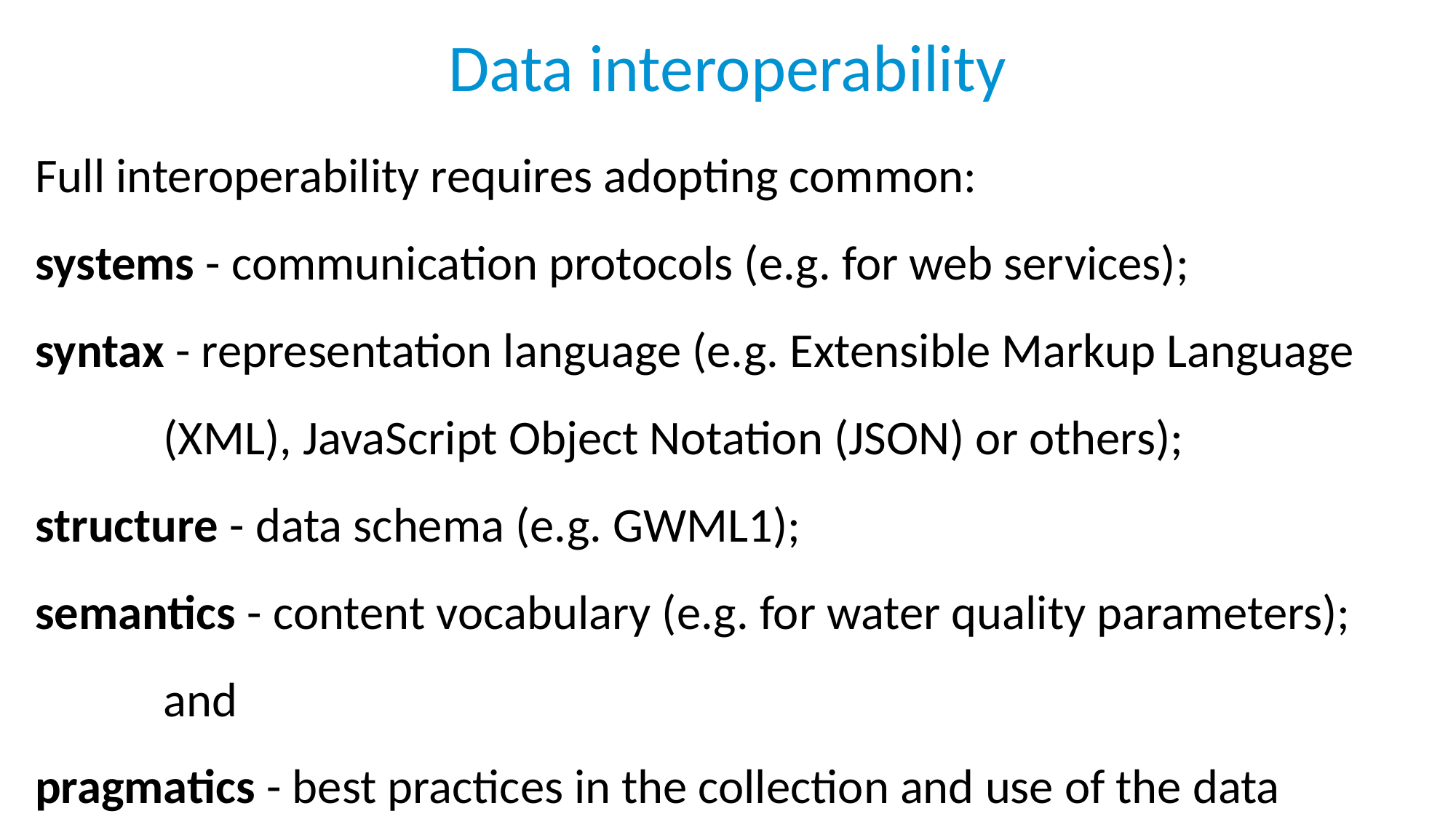

Data interoperability
Full interoperability requires adopting common:
systems - communication protocols (e.g. for web services);
syntax - representation language (e.g. Extensible Markup Language (XML), JavaScript Object Notation (JSON) or others);
structure - data schema (e.g. GWML1);
semantics - content vocabulary (e.g. for water quality parameters); and
pragmatics - best practices in the collection and use of the data